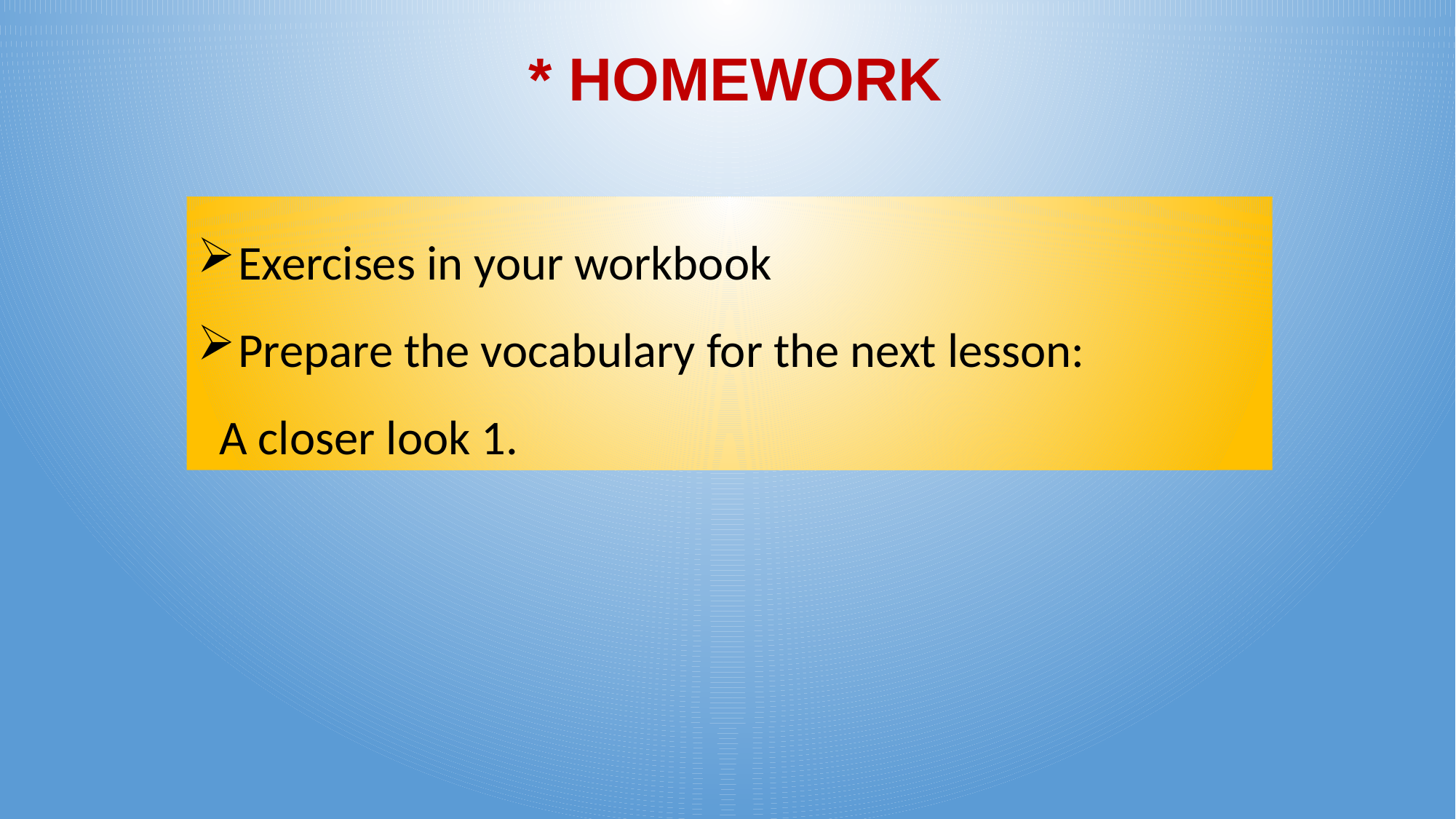

* HOMEWORK
Exercises in your workbook
Prepare the vocabulary for the next lesson:
  A closer look 1.